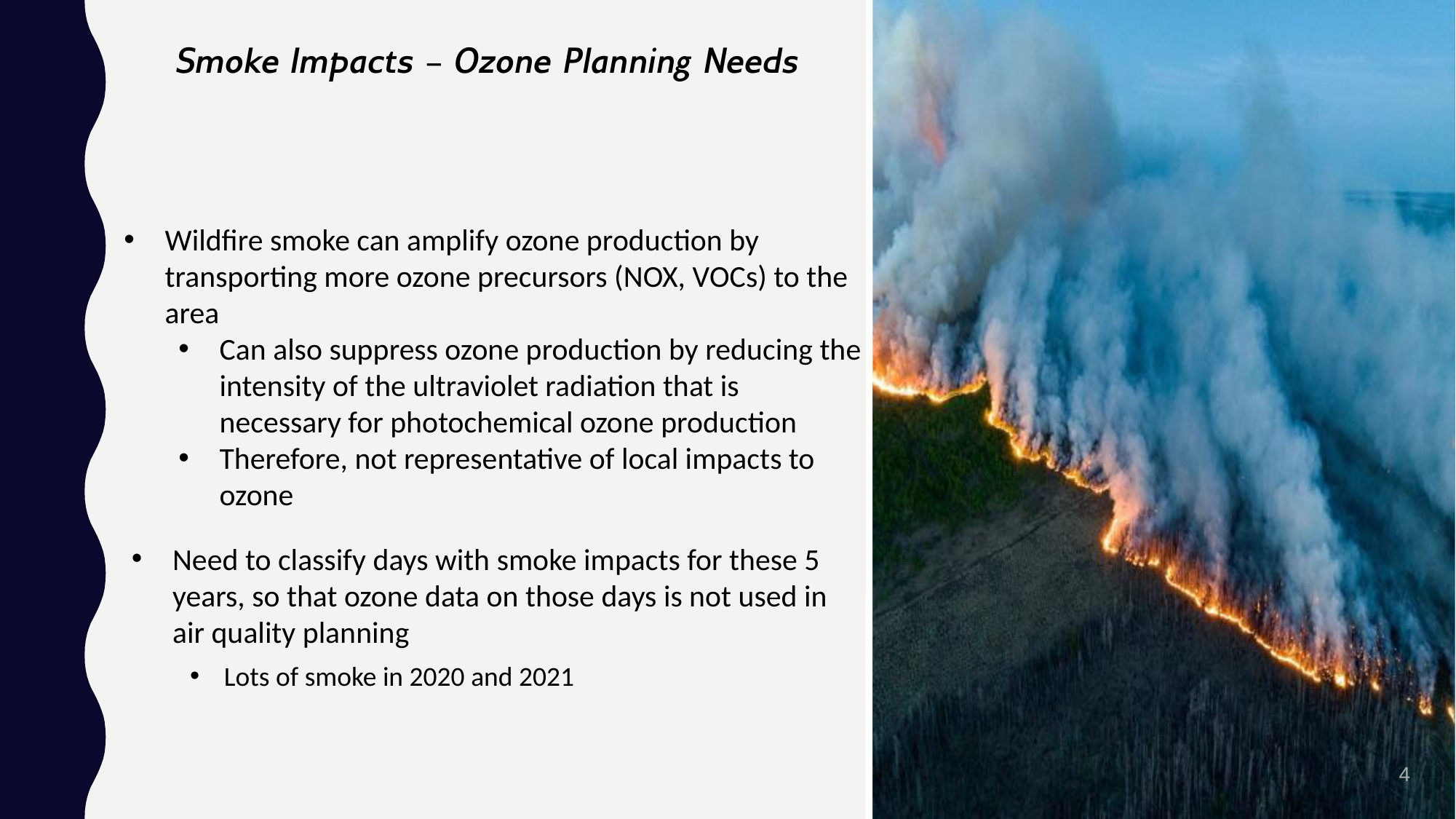

Smoke Impacts – Ozone Planning Needs
Wildfire smoke can amplify ozone production by transporting more ozone precursors (NOX, VOCs) to the area
Can also suppress ozone production by reducing the intensity of the ultraviolet radiation that is necessary for photochemical ozone production
Therefore, not representative of local impacts to ozone

Need to classify days with smoke impacts for these 5 years, so that ozone data on those days is not used in air quality planning
Lots of smoke in 2020 and 2021
4